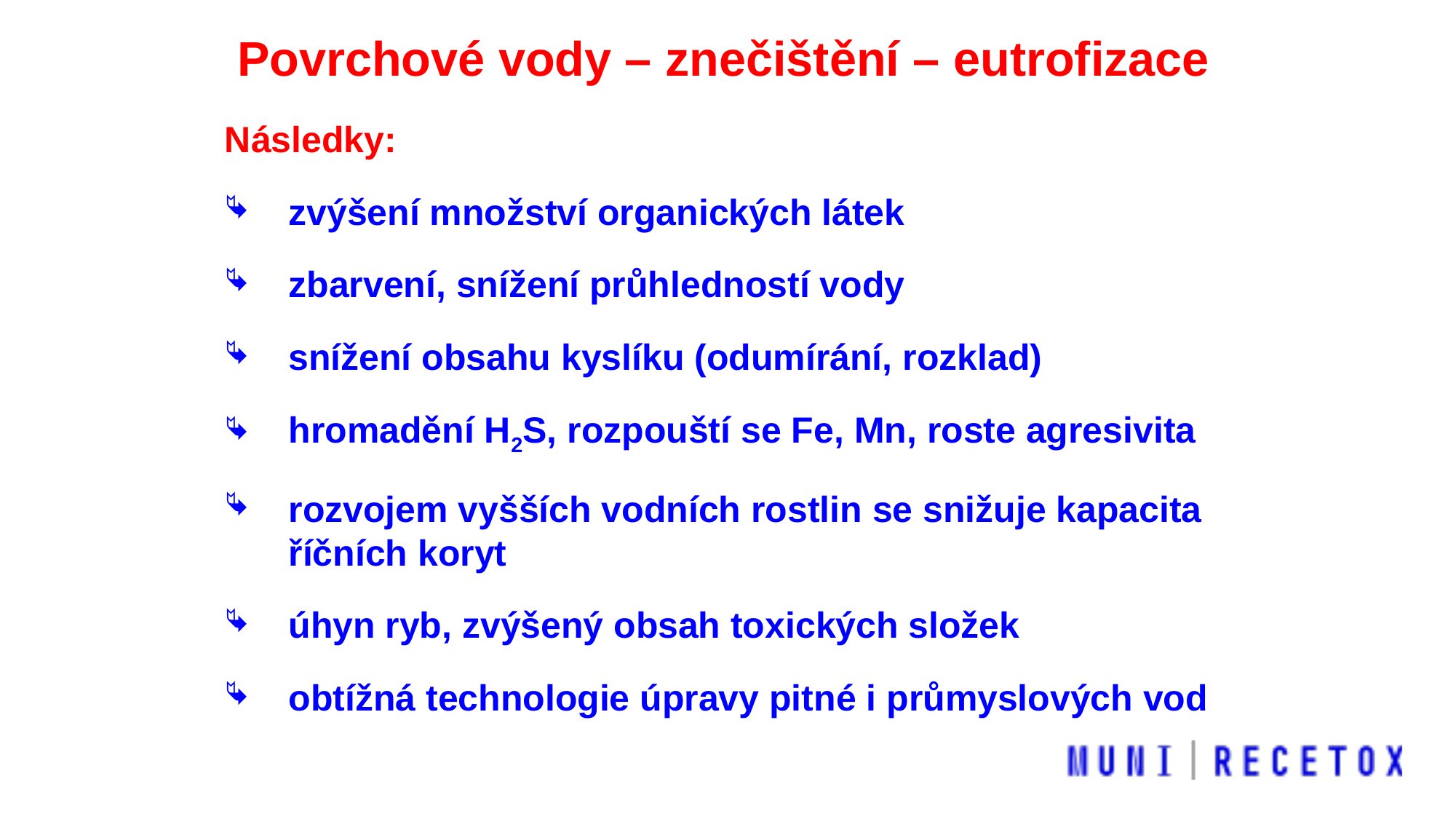

Povrchové vody – znečištění – eutrofizace
Následky:

zvýšení množství organických látek

zbarvení, snížení průhledností vody

snížení obsahu kyslíku (odumírání, rozklad)

hromadění H2S, rozpouští se Fe, Mn, roste agresivita

rozvojem vyšších vodních rostlin se snižuje kapacita říčních koryt

úhyn ryb, zvýšený obsah toxických složek

obtížná technologie úpravy pitné i průmyslových vod